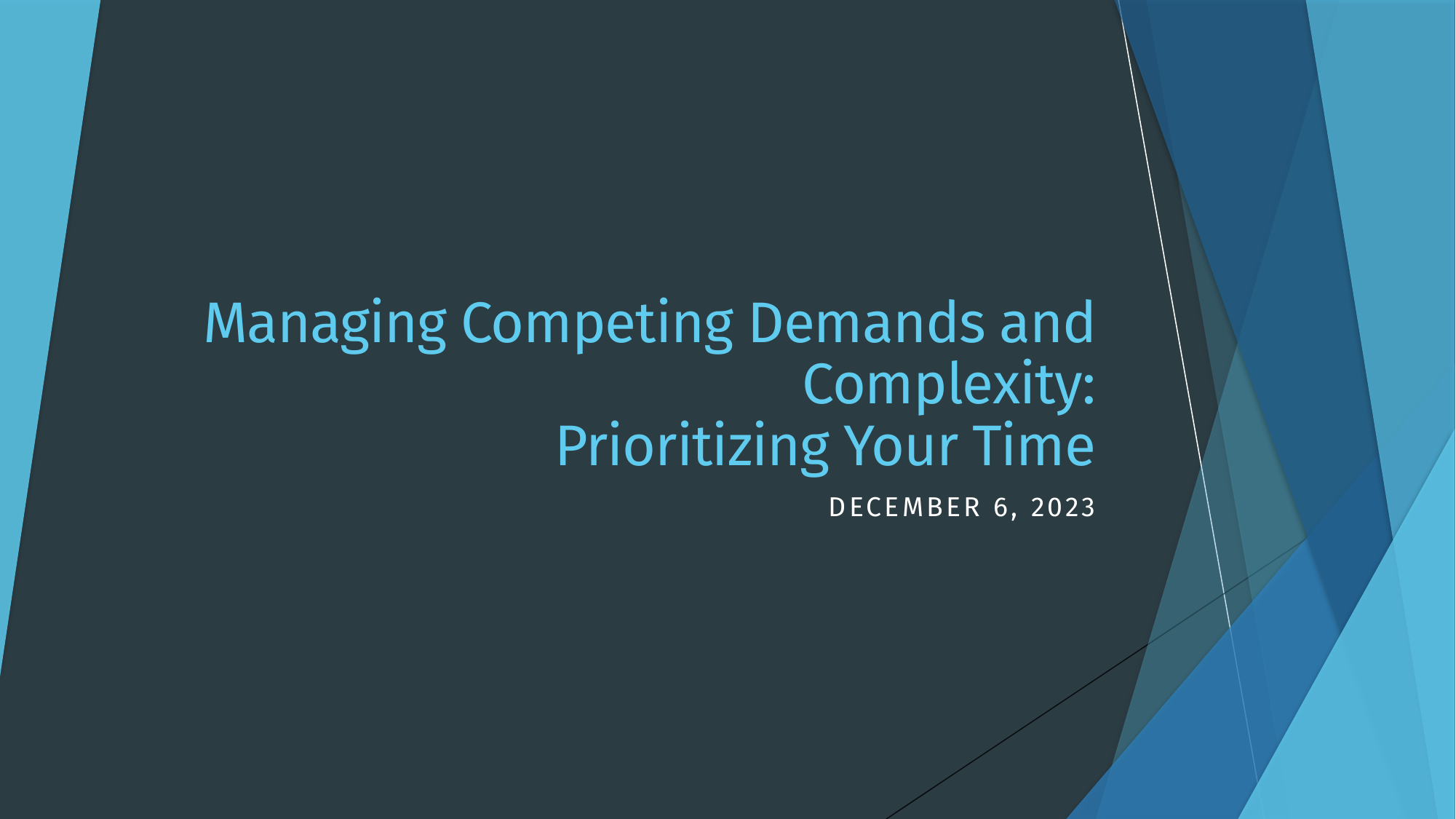

# Managing Competing Demands and Complexity: Prioritizing Your Time
December 6, 2023